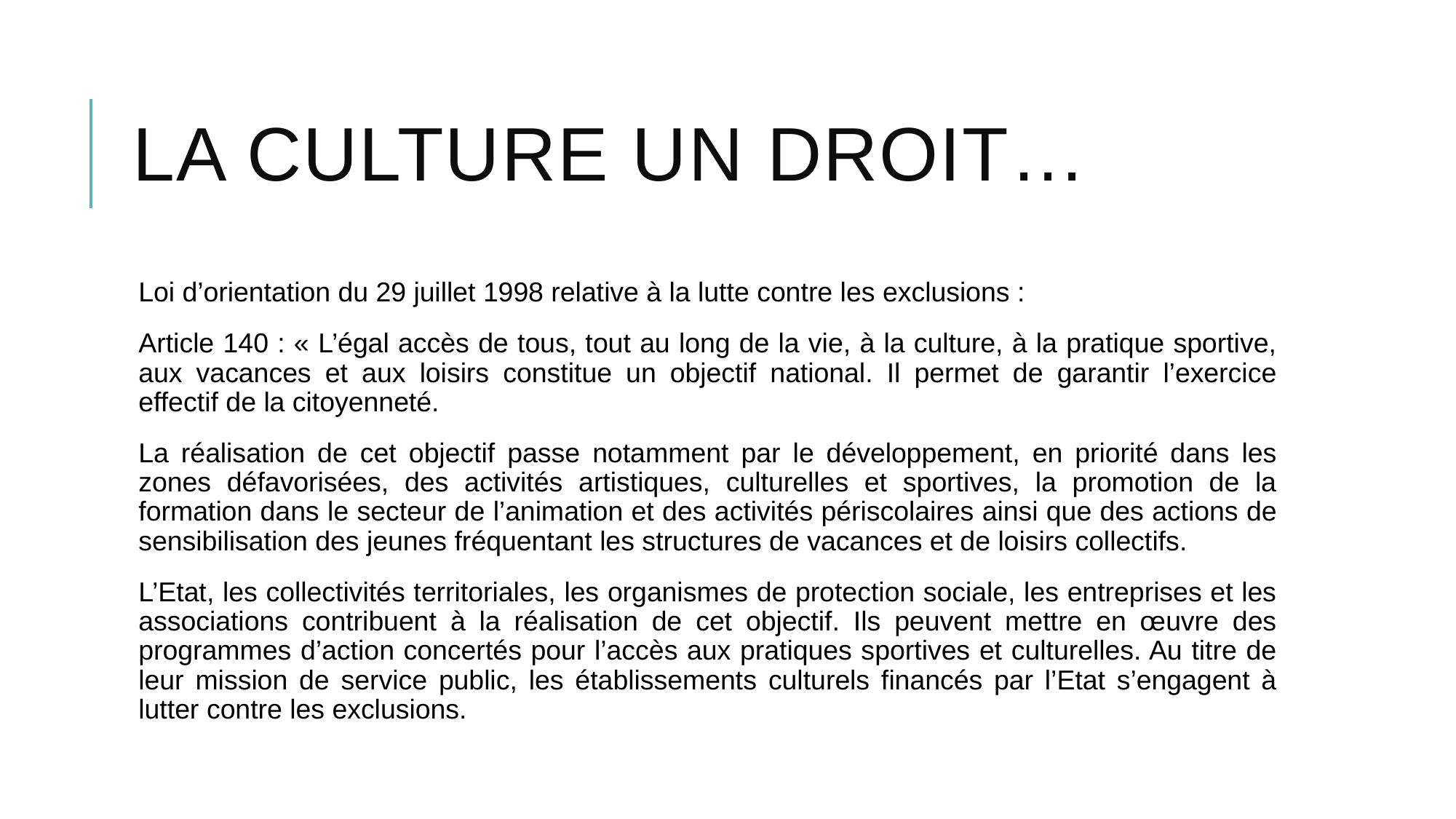

# La culture un droit…
Loi d’orientation du 29 juillet 1998 relative à la lutte contre les exclusions :
Article 140 : « L’égal accès de tous, tout au long de la vie, à la culture, à la pratique sportive, aux vacances et aux loisirs constitue un objectif national. Il permet de garantir l’exercice effectif de la citoyenneté.
La réalisation de cet objectif passe notamment par le développement, en priorité dans les zones défavorisées, des activités artistiques, culturelles et sportives, la promotion de la formation dans le secteur de l’animation et des activités périscolaires ainsi que des actions de sensibilisation des jeunes fréquentant les structures de vacances et de loisirs collectifs.
L’Etat, les collectivités territoriales, les organismes de protection sociale, les entreprises et les associations contribuent à la réalisation de cet objectif. Ils peuvent mettre en œuvre des programmes d’action concertés pour l’accès aux pratiques sportives et culturelles. Au titre de leur mission de service public, les établissements culturels financés par l’Etat s’engagent à lutter contre les exclusions.